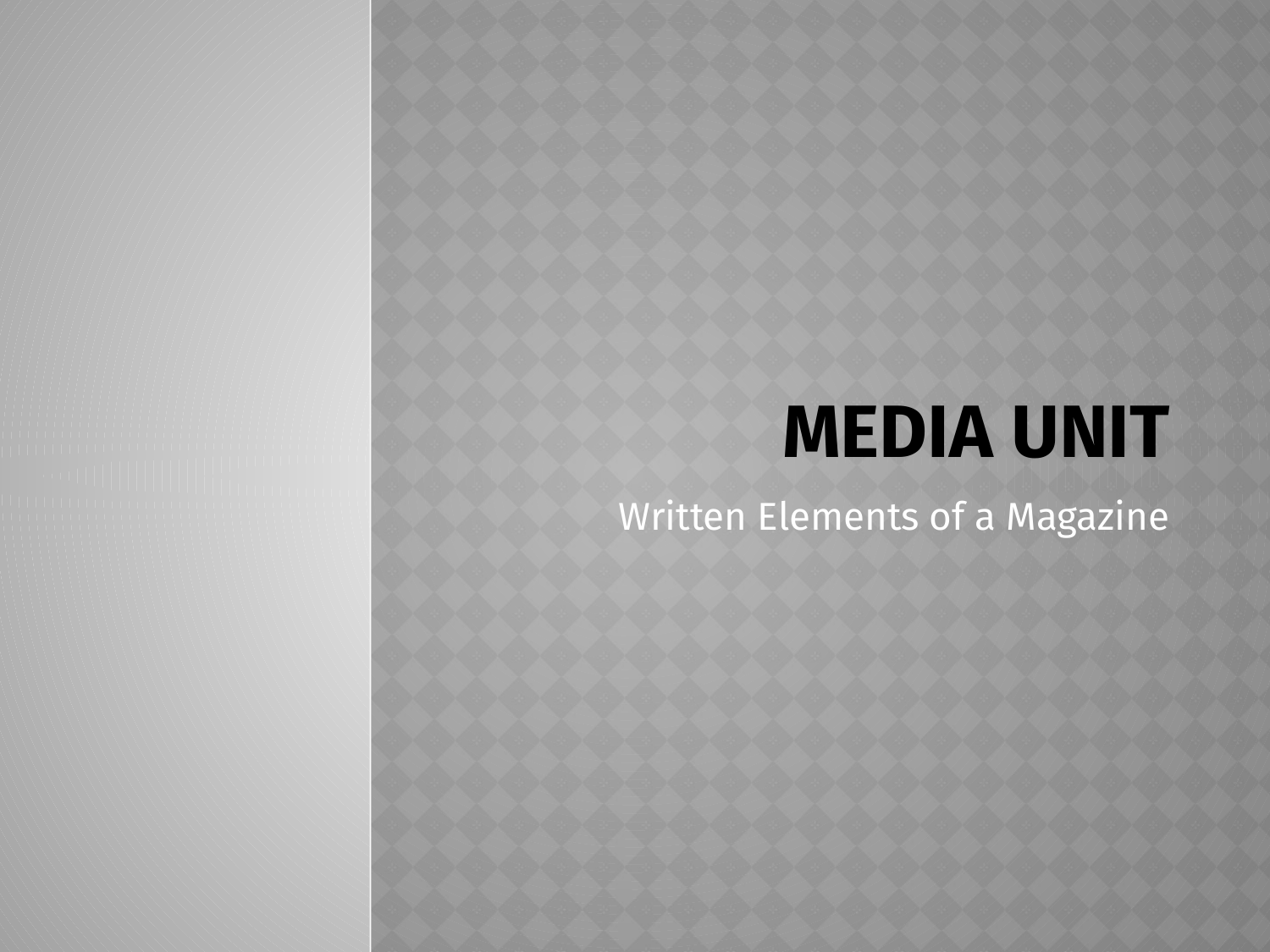

# Media Unit
Written Elements of a Magazine